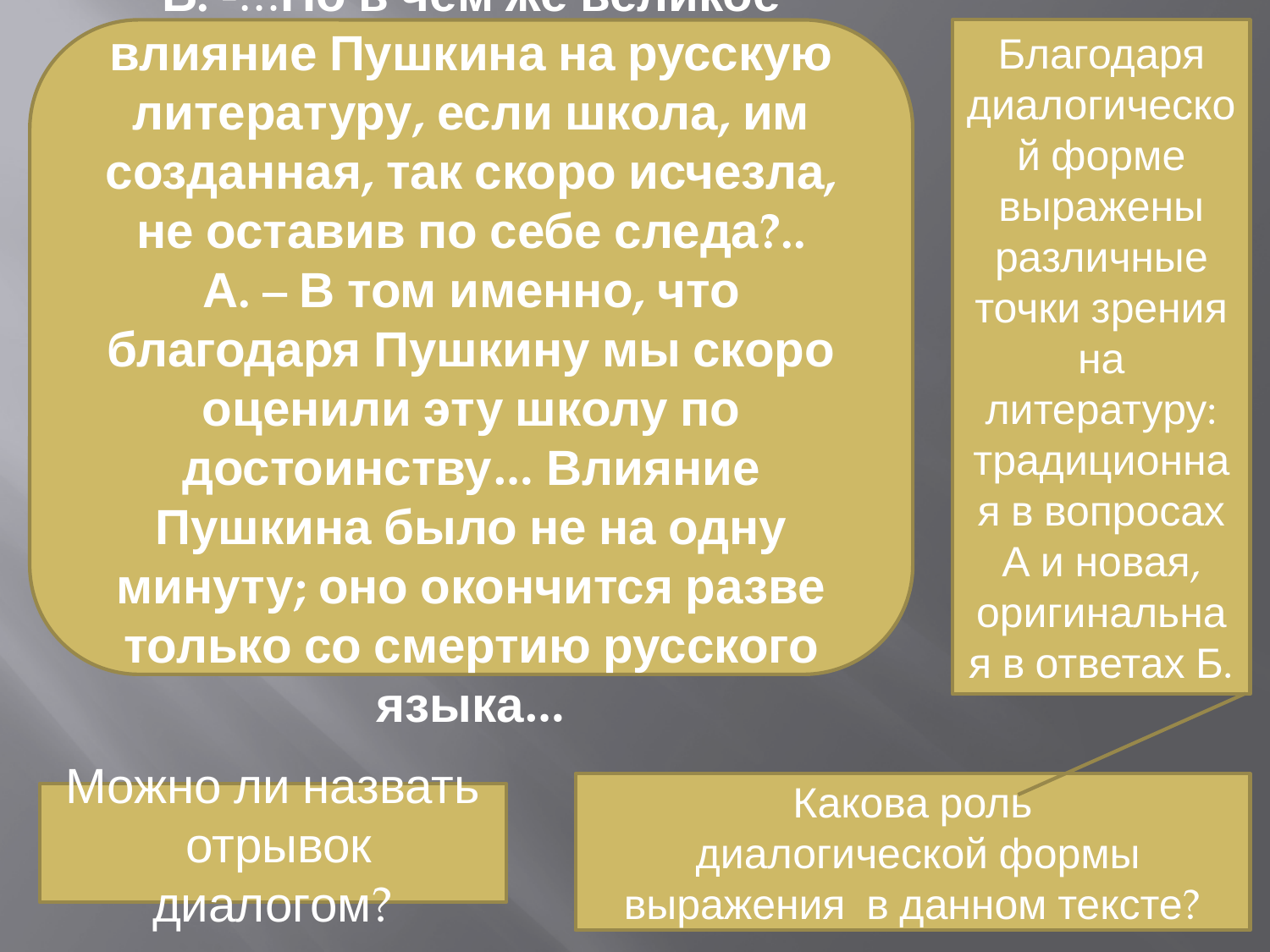

Б. -…Но в чём же великое влияние Пушкина на русскую литературу, если школа, им созданная, так скоро исчезла, не оставив по себе следа?..
А. – В том именно, что благодаря Пушкину мы скоро оценили эту школу по достоинству… Влияние Пушкина было не на одну минуту; оно окончится разве только со смертию русского языка…
Благодаря диалогической форме выражены различные точки зрения на литературу: традиционная в вопросах А и новая, оригинальная в ответах Б.
Какова роль
 диалогической формы выражения  в данном тексте?
Можно ли назвать
 отрывок диалогом?